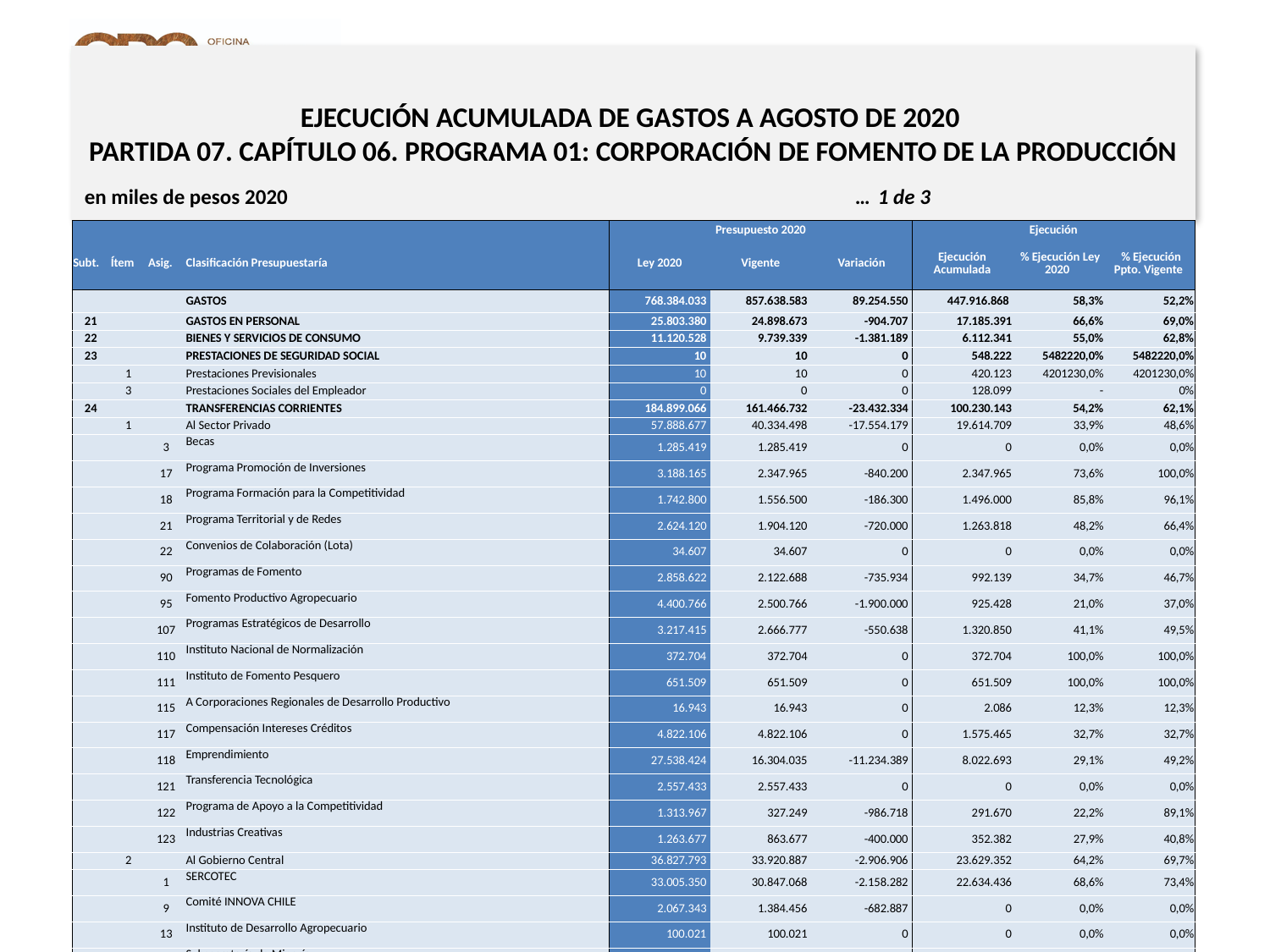

EJECUCIÓN ACUMULADA DE GASTOS A AGOSTO DE 2020
PARTIDA 07. CAPÍTULO 06. PROGRAMA 01: CORPORACIÓN DE FOMENTO DE LA PRODUCCIÓN
en miles de pesos 2020                                                                                                                     … 1 de 3
|  |  |  |  | Presupuesto 2020 |  |  | Ejecución |  |  |
| --- | --- | --- | --- | --- | --- | --- | --- | --- | --- |
| Subt. | Ítem | Asig. | Clasificación Presupuestaría | Ley 2020 | Vigente | Variación | Ejecución Acumulada | % Ejecución Ley 2020 | % Ejecución Ppto. Vigente |
|  |  |  | GASTOS | 768.384.033 | 857.638.583 | 89.254.550 | 447.916.868 | 58,3% | 52,2% |
| 21 |  |  | GASTOS EN PERSONAL | 25.803.380 | 24.898.673 | -904.707 | 17.185.391 | 66,6% | 69,0% |
| 22 |  |  | BIENES Y SERVICIOS DE CONSUMO | 11.120.528 | 9.739.339 | -1.381.189 | 6.112.341 | 55,0% | 62,8% |
| 23 |  |  | PRESTACIONES DE SEGURIDAD SOCIAL | 10 | 10 | 0 | 548.222 | 5482220,0% | 5482220,0% |
|  | 1 |  | Prestaciones Previsionales | 10 | 10 | 0 | 420.123 | 4201230,0% | 4201230,0% |
|  | 3 |  | Prestaciones Sociales del Empleador | 0 | 0 | 0 | 128.099 | - | 0% |
| 24 |  |  | TRANSFERENCIAS CORRIENTES | 184.899.066 | 161.466.732 | -23.432.334 | 100.230.143 | 54,2% | 62,1% |
|  | 1 |  | Al Sector Privado | 57.888.677 | 40.334.498 | -17.554.179 | 19.614.709 | 33,9% | 48,6% |
|  |  | 3 | Becas | 1.285.419 | 1.285.419 | 0 | 0 | 0,0% | 0,0% |
|  |  | 17 | Programa Promoción de Inversiones | 3.188.165 | 2.347.965 | -840.200 | 2.347.965 | 73,6% | 100,0% |
|  |  | 18 | Programa Formación para la Competitividad | 1.742.800 | 1.556.500 | -186.300 | 1.496.000 | 85,8% | 96,1% |
|  |  | 21 | Programa Territorial y de Redes | 2.624.120 | 1.904.120 | -720.000 | 1.263.818 | 48,2% | 66,4% |
|  |  | 22 | Convenios de Colaboración (Lota) | 34.607 | 34.607 | 0 | 0 | 0,0% | 0,0% |
|  |  | 90 | Programas de Fomento | 2.858.622 | 2.122.688 | -735.934 | 992.139 | 34,7% | 46,7% |
|  |  | 95 | Fomento Productivo Agropecuario | 4.400.766 | 2.500.766 | -1.900.000 | 925.428 | 21,0% | 37,0% |
|  |  | 107 | Programas Estratégicos de Desarrollo | 3.217.415 | 2.666.777 | -550.638 | 1.320.850 | 41,1% | 49,5% |
|  |  | 110 | Instituto Nacional de Normalización | 372.704 | 372.704 | 0 | 372.704 | 100,0% | 100,0% |
|  |  | 111 | Instituto de Fomento Pesquero | 651.509 | 651.509 | 0 | 651.509 | 100,0% | 100,0% |
|  |  | 115 | A Corporaciones Regionales de Desarrollo Productivo | 16.943 | 16.943 | 0 | 2.086 | 12,3% | 12,3% |
|  |  | 117 | Compensación Intereses Créditos | 4.822.106 | 4.822.106 | 0 | 1.575.465 | 32,7% | 32,7% |
|  |  | 118 | Emprendimiento | 27.538.424 | 16.304.035 | -11.234.389 | 8.022.693 | 29,1% | 49,2% |
|  |  | 121 | Transferencia Tecnológica | 2.557.433 | 2.557.433 | 0 | 0 | 0,0% | 0,0% |
|  |  | 122 | Programa de Apoyo a la Competitividad | 1.313.967 | 327.249 | -986.718 | 291.670 | 22,2% | 89,1% |
|  |  | 123 | Industrias Creativas | 1.263.677 | 863.677 | -400.000 | 352.382 | 27,9% | 40,8% |
|  | 2 |  | Al Gobierno Central | 36.827.793 | 33.920.887 | -2.906.906 | 23.629.352 | 64,2% | 69,7% |
|  |  | 1 | SERCOTEC | 33.005.350 | 30.847.068 | -2.158.282 | 22.634.436 | 68,6% | 73,4% |
|  |  | 9 | Comité INNOVA CHILE | 2.067.343 | 1.384.456 | -682.887 | 0 | 0,0% | 0,0% |
|  |  | 13 | Instituto de Desarrollo Agropecuario | 100.021 | 100.021 | 0 | 0 | 0,0% | 0,0% |
|  |  | 14 | Subsecretaría de Minería | 300.126 | 300.126 | 0 | 300.126 | 100,0% | 100,0% |
|  |  | 15 | Ciencia y Tecnología - CORFO Prog. 05 | 1.354.953 | 1.289.216 | -65.737 | 694.790 | 51,3% | 53,9% |
Fuente: Elaboración propia en base a Informes de ejecución presupuestaria mensual de DIPRES.
12